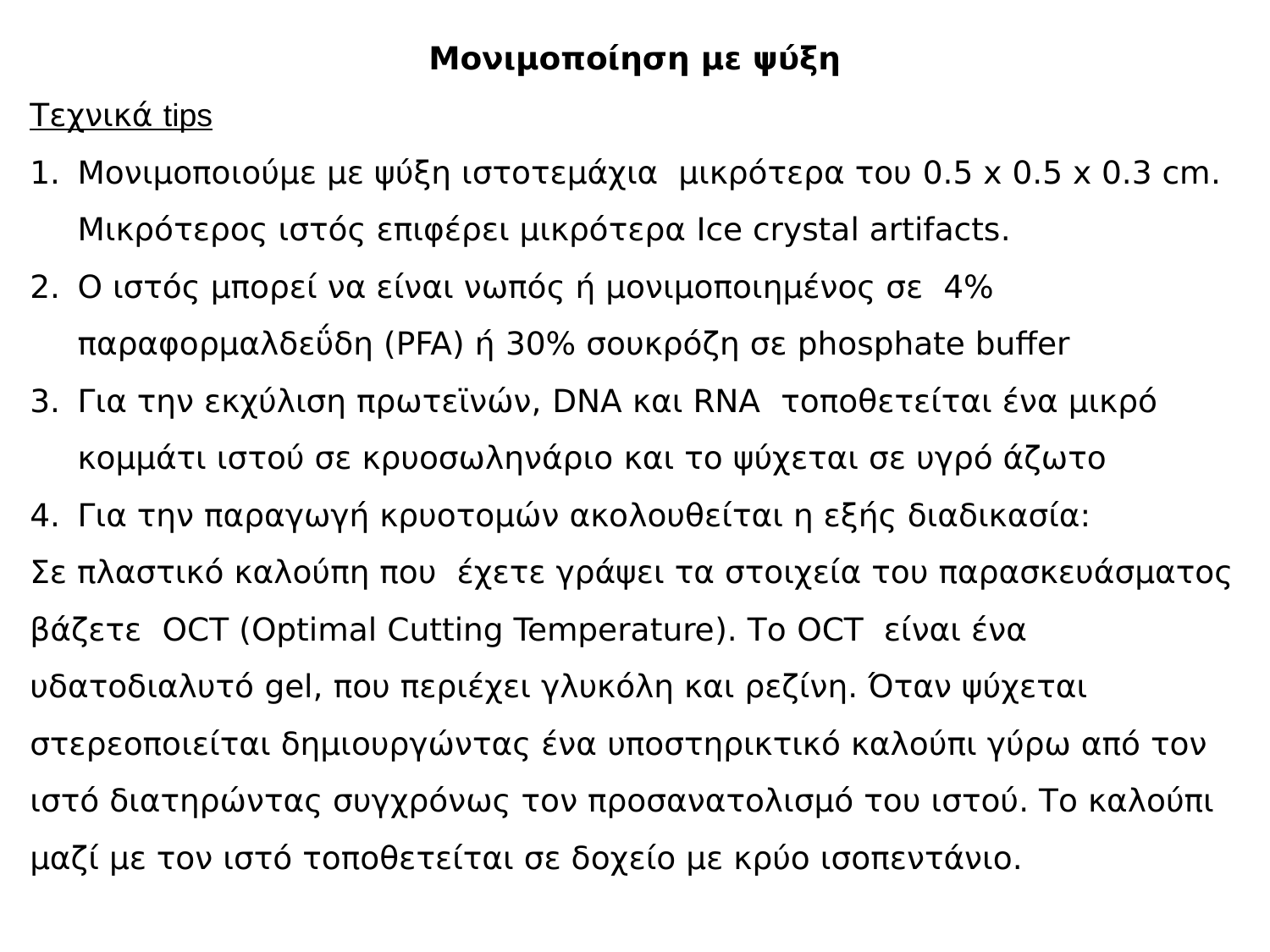

Μονιμοποίηση με ψύξη
Τεχνικά tips
Μονιμοποιούμε με ψύξη ιστοτεμάχια  μικρότερα του 0.5 x 0.5 x 0.3 cm.  Μικρότερος ιστός επιφέρει μικρότερα Ice crystal artifacts.
Ο ιστός μπορεί να είναι νωπός ή μονιμοποιημένος σε  4% παραφορμαλδεΰδη (PFA) ή 30% σουκρόζη σε phosphate buffer
Για την εκχύλιση πρωτεϊνών, DNA και RNA  τοποθετείται ένα μικρό κομμάτι ιστού σε κρυοσωληνάριο και το ψύχεται σε υγρό άζωτο
Για την παραγωγή κρυοτομών ακολουθείται η εξής διαδικασία:
Σε πλαστικό καλούπη που  έχετε γράψει τα στοιχεία του παρασκευάσματος βάζετε  OCT (Optimal Cutting Temperature). Το OCT  είναι ένα υδατοδιαλυτό gel, που περιέχει γλυκόλη και ρεζίνη. Όταν ψύχεται στερεοποιείται δημιουργώντας ένα υποστηρικτικό καλούπι γύρω από τον ιστό διατηρώντας συγχρόνως τον προσανατολισμό του ιστού. Το καλούπι μαζί με τον ιστό τοποθετείται σε δοχείο με κρύο ισοπεντάνιο.